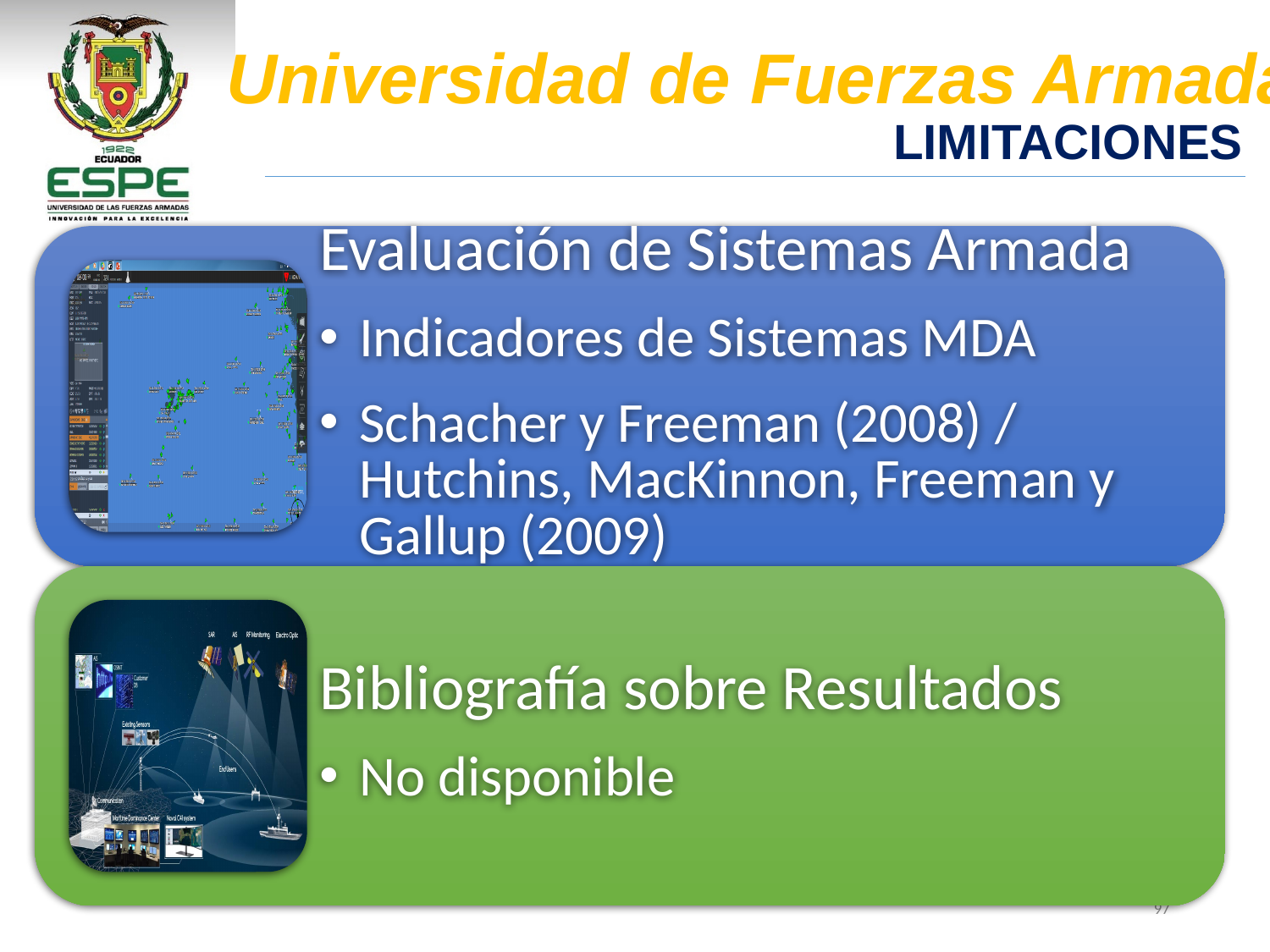

LIMITACIONES
Evaluación de Sistemas Armada
Indicadores de Sistemas MDA
Bibliografía sobre Resultados
No disponible
Schacher y Freeman (2008) / Hutchins, MacKinnon, Freeman y Gallup (2009)
97